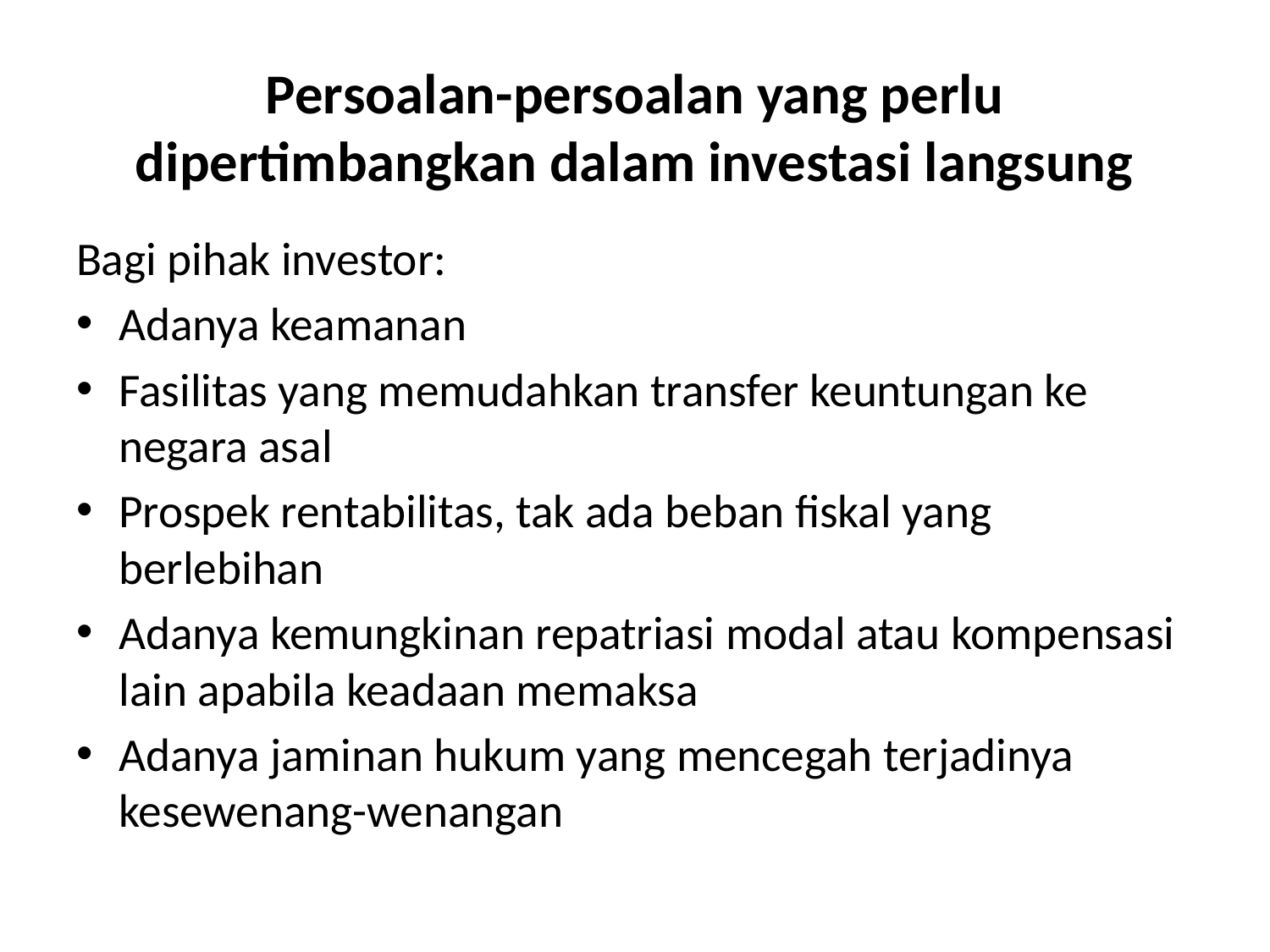

# Persoalan-persoalan yang perlu dipertimbangkan dalam investasi langsung
Bagi pihak investor:
Adanya keamanan
Fasilitas yang memudahkan transfer keuntungan ke negara asal
Prospek rentabilitas, tak ada beban fiskal yang berlebihan
Adanya kemungkinan repatriasi modal atau kompensasi lain apabila keadaan memaksa
Adanya jaminan hukum yang mencegah terjadinya kesewenang-wenangan